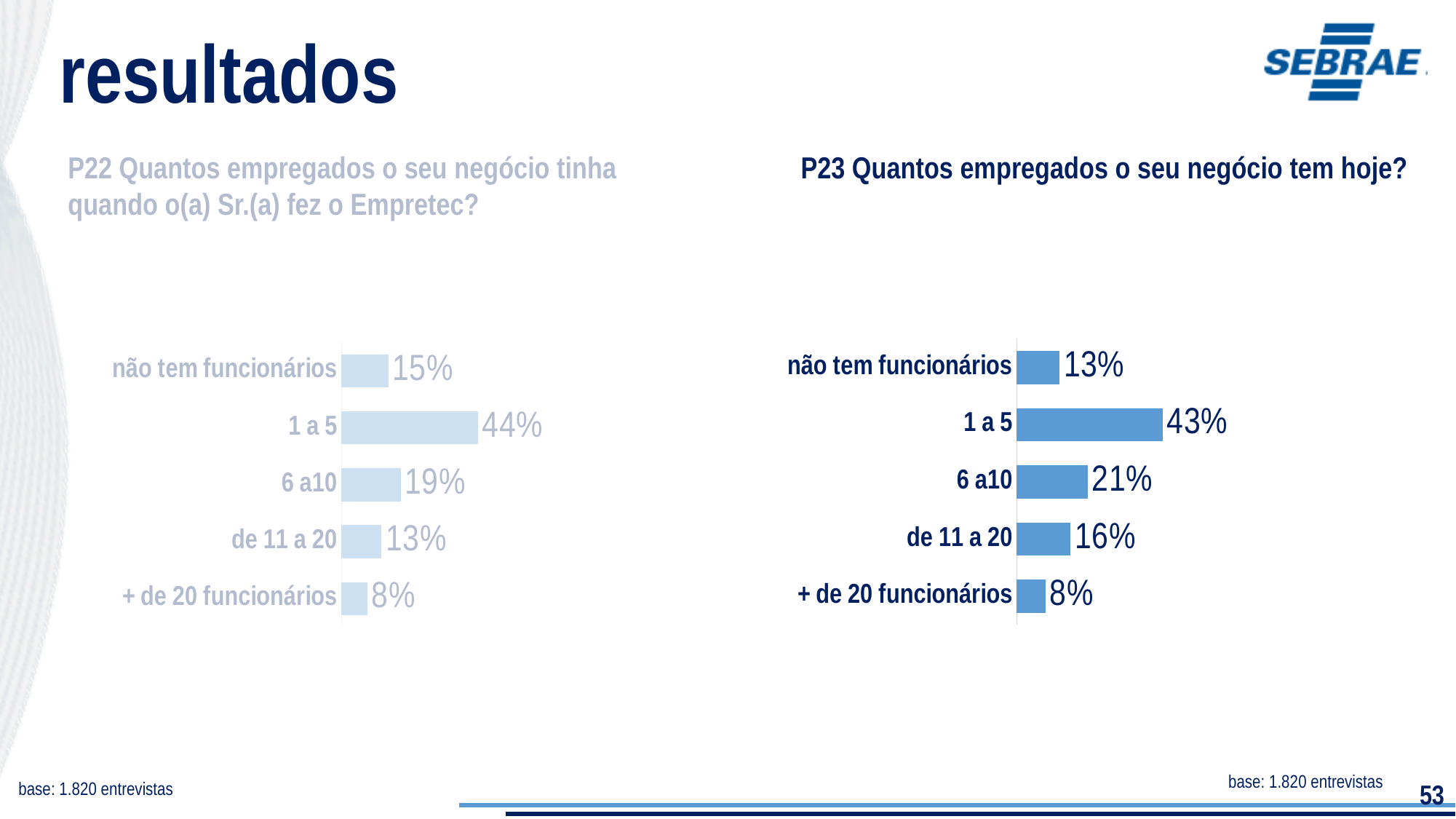

resultados
P22 Quantos empregados o seu negócio tinha quando o(a) Sr.(a) fez o Empretec?

P23 Quantos empregados o seu negócio tem hoje?

### Chart

| Category |  |
|---|---|
| não tem funcionários | 0.1250048431492429 |
| 1 a 5 | 0.4264002378466399 |
| 6 a10 | 0.20728546952312146 |
| de 11 a 20 | 0.1571407566390958 |
| + de 20 funcionários | 0.08416869284190642 |

### Chart

| Category |  |
|---|---|
| não tem funcionários | 0.15169243291562284 |
| 1 a 5 | 0.44276088743918224 |
| 6 a10 | 0.1918743009777808 |
| de 11 a 20 | 0.12972334541776823 |
| + de 20 funcionários | 0.08394903324965229 |
base: 1.820 entrevistas
base: 1.820 entrevistas
53